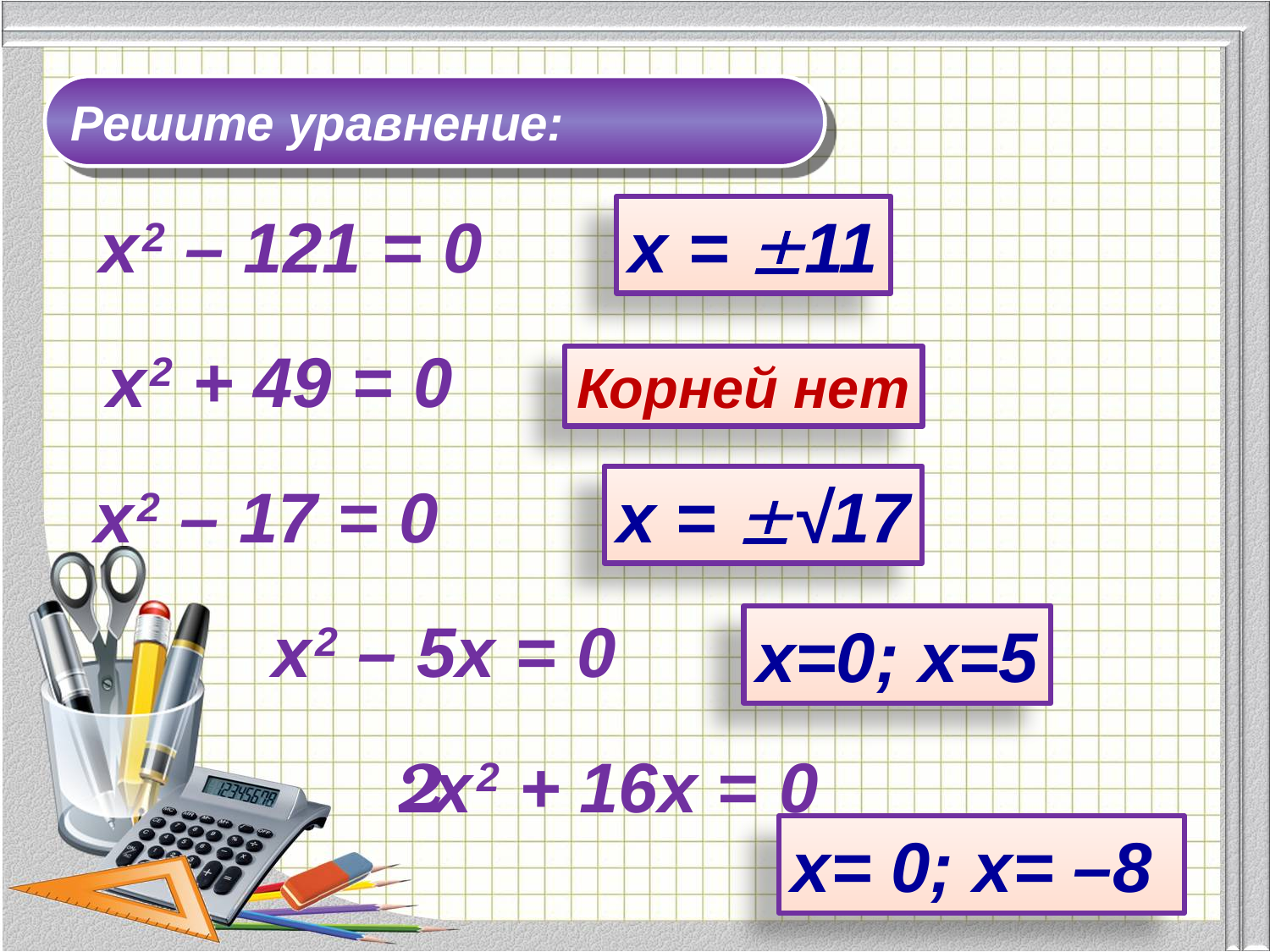

Решите уравнение:
x2 – 121 = 0
х = ±11
x2 + 49 = 0
Корней нет
x2 – 17 = 0
х = ±√17
x2 – 5х = 0
х=0; х=5
2x2 + 16х = 0
х= 0; х= –8